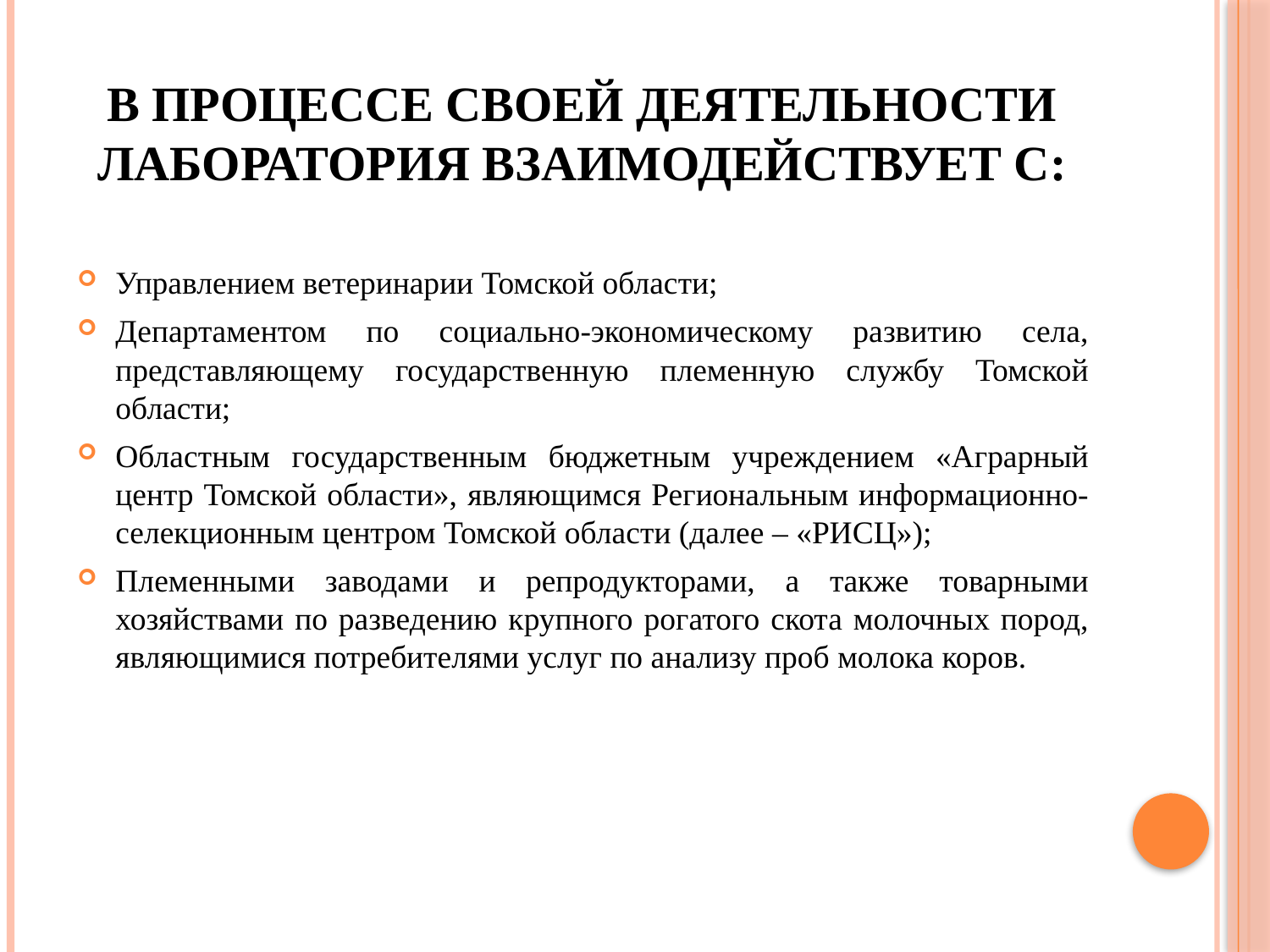

# В процессе своей деятельности лаборатория взаимодействует с:
Управлением ветеринарии Томской области;
Департаментом по социально-экономическому развитию села, представляющему государственную племенную службу Томской области;
Областным государственным бюджетным учреждением «Аграрный центр Томской области», являющимся Региональным информационно-селекционным центром Томской области (далее – «РИСЦ»);
Племенными заводами и репродукторами, а также товарными хозяйствами по разведению крупного рогатого скота молочных пород, являющимися потребителями услуг по анализу проб молока коров.